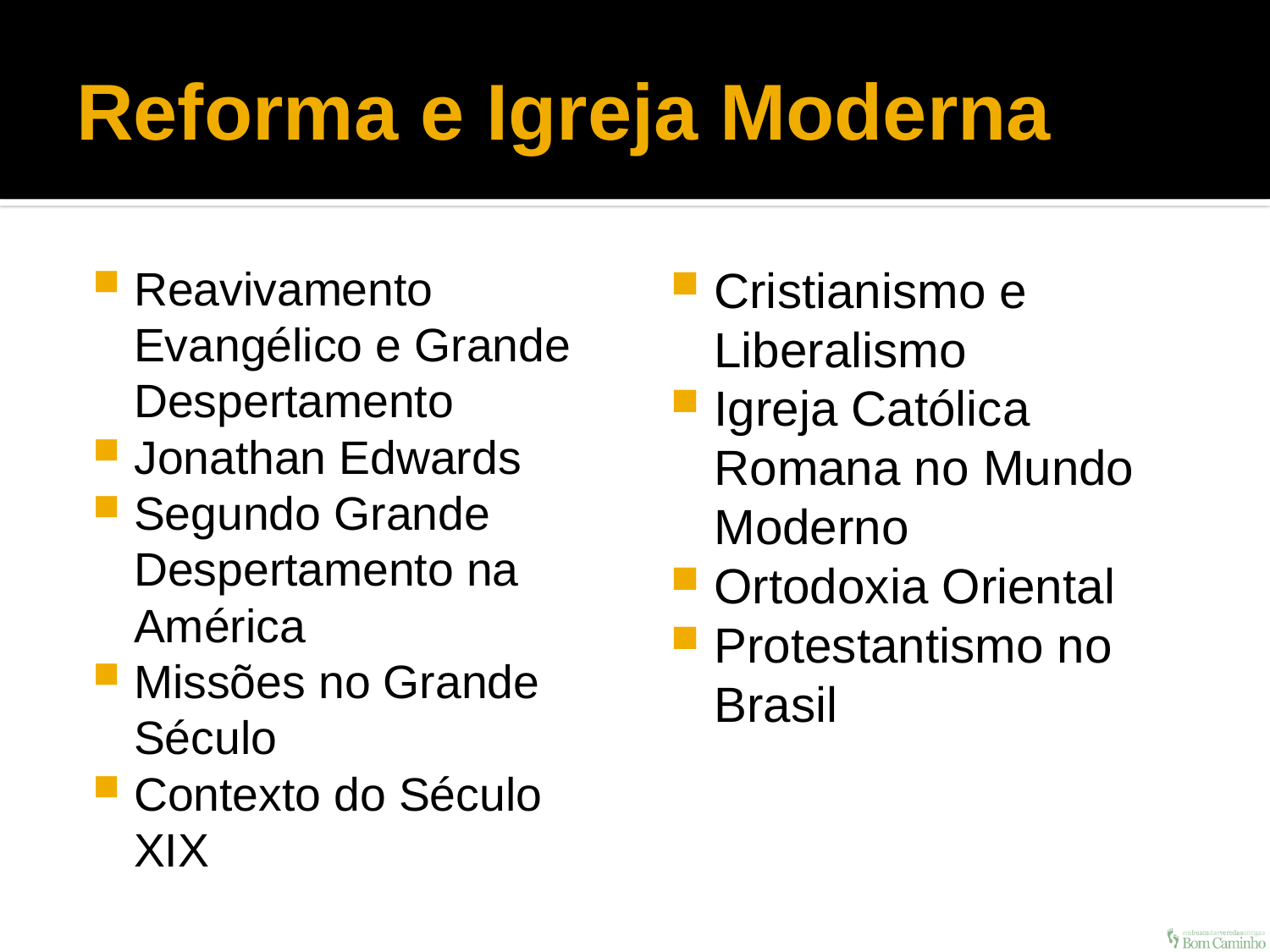

# Reforma e Igreja Moderna
Reavivamento Evangélico e Grande Despertamento
Jonathan Edwards
Segundo Grande Despertamento na América
Missões no Grande Século
Contexto do Século XIX

Cristianismo e Liberalismo
Igreja Católica Romana no Mundo Moderno
Ortodoxia Oriental
Protestantismo no Brasil